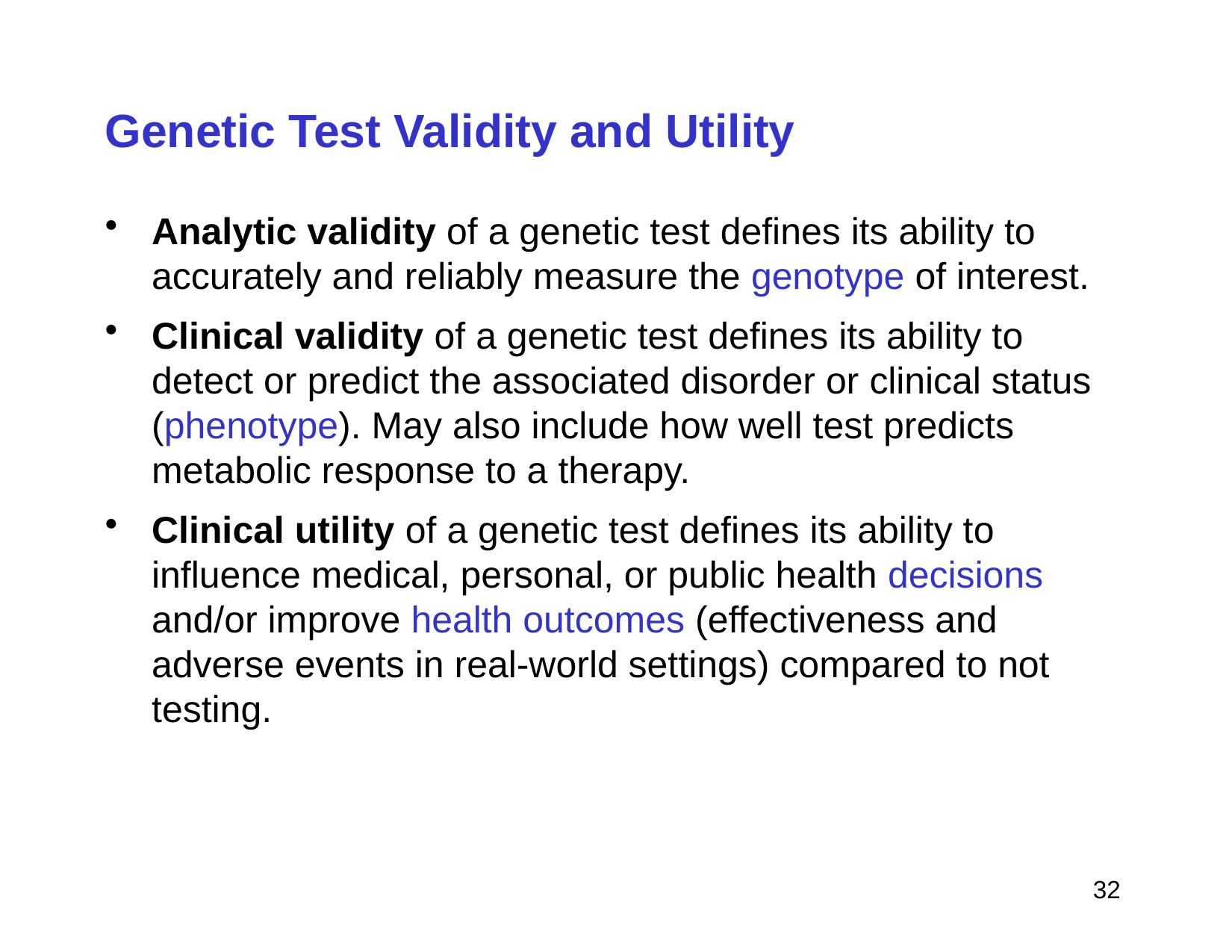

# Genetic Test Validity and Utility
Analytic validity of a genetic test defines its ability to accurately and reliably measure the genotype of interest.
Clinical validity of a genetic test defines its ability to detect or predict the associated disorder or clinical status (phenotype). May also include how well test predicts metabolic response to a therapy.
Clinical utility of a genetic test defines its ability to influence medical, personal, or public health decisions and/or improve health outcomes (effectiveness and adverse events in real-world settings) compared to not testing.
 32